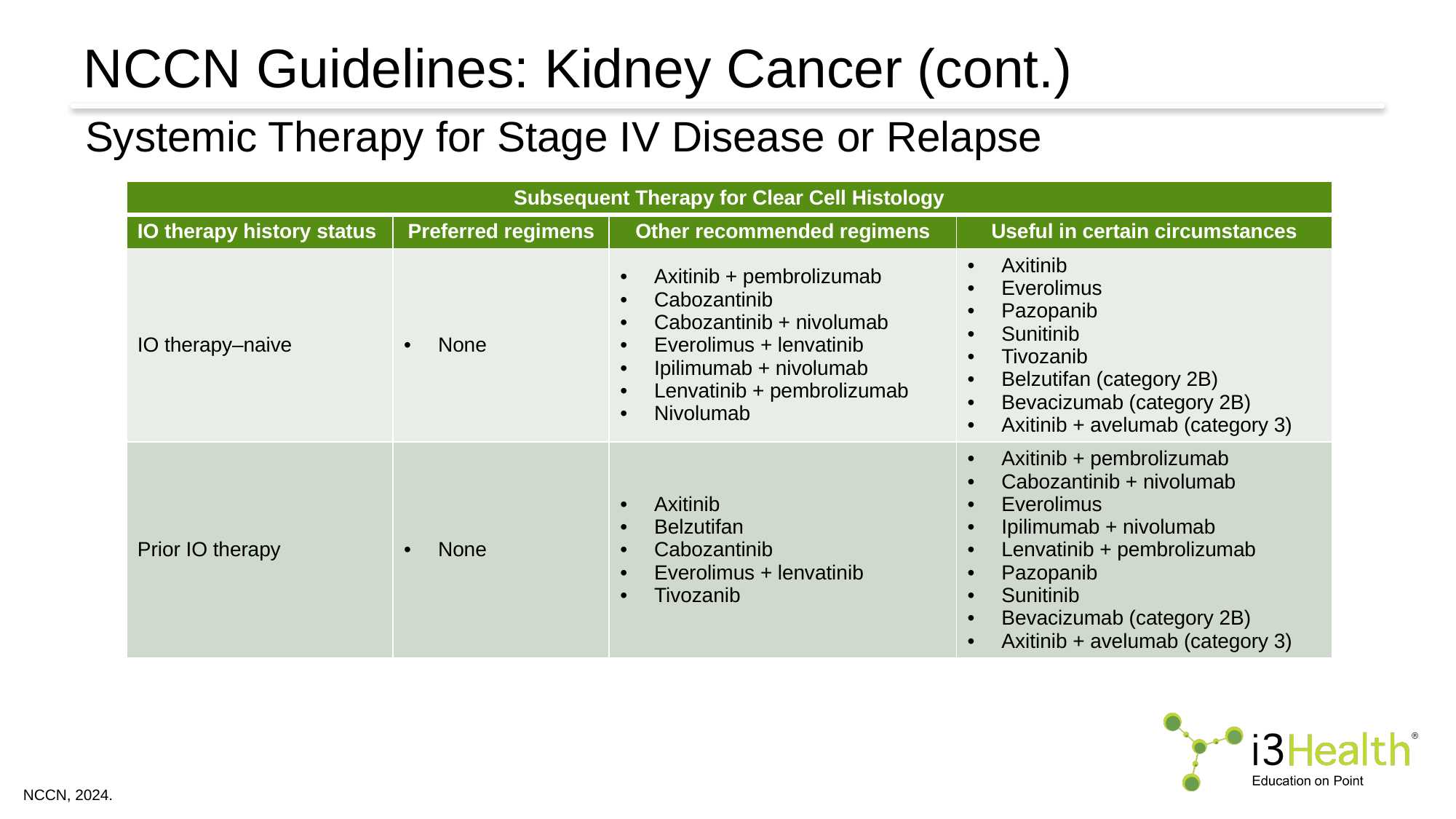

# NCCN Guidelines: Kidney Cancer (cont.)
Systemic Therapy for Stage IV Disease or Relapse
| Subsequent Therapy for Clear Cell Histology |  |  |  |
| --- | --- | --- | --- |
| IO therapy history status | Preferred regimens | Other recommended regimens | Useful in certain circumstances |
| IO therapy–naive | None | Axitinib + pembrolizumab Cabozantinib Cabozantinib + nivolumab Everolimus + lenvatinib Ipilimumab + nivolumab Lenvatinib + pembrolizumab Nivolumab | Axitinib Everolimus Pazopanib Sunitinib Tivozanib Belzutifan (category 2B) Bevacizumab (category 2B) Axitinib + avelumab (category 3) |
| Prior IO therapy | None | Axitinib Belzutifan Cabozantinib Everolimus + lenvatinib Tivozanib | Axitinib + pembrolizumab Cabozantinib + nivolumab Everolimus Ipilimumab + nivolumab Lenvatinib + pembrolizumab Pazopanib Sunitinib Bevacizumab (category 2B) Axitinib + avelumab (category 3) |
NCCN, 2024.